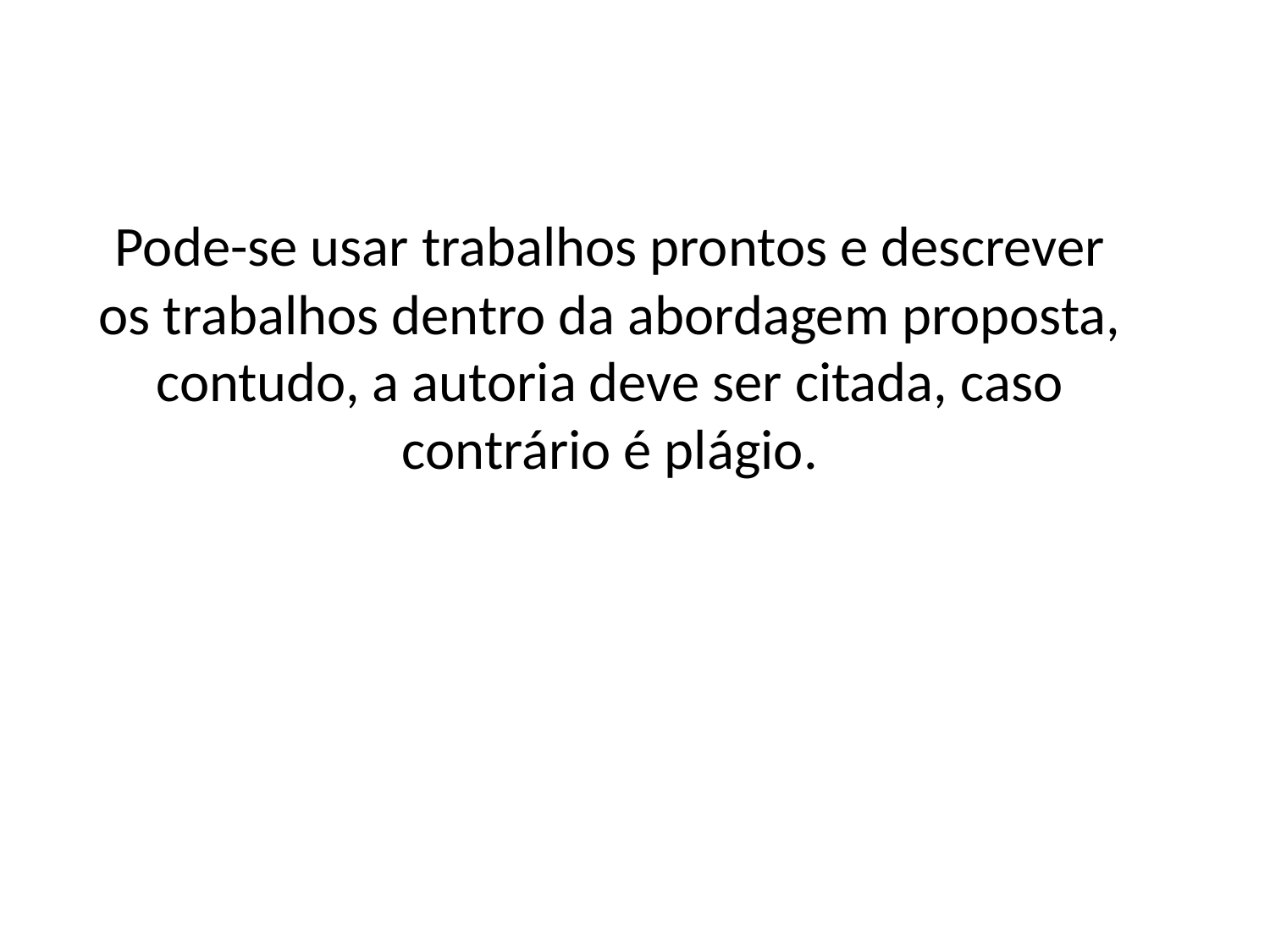

Pode-se usar trabalhos prontos e descrever os trabalhos dentro da abordagem proposta, contudo, a autoria deve ser citada, caso contrário é plágio.